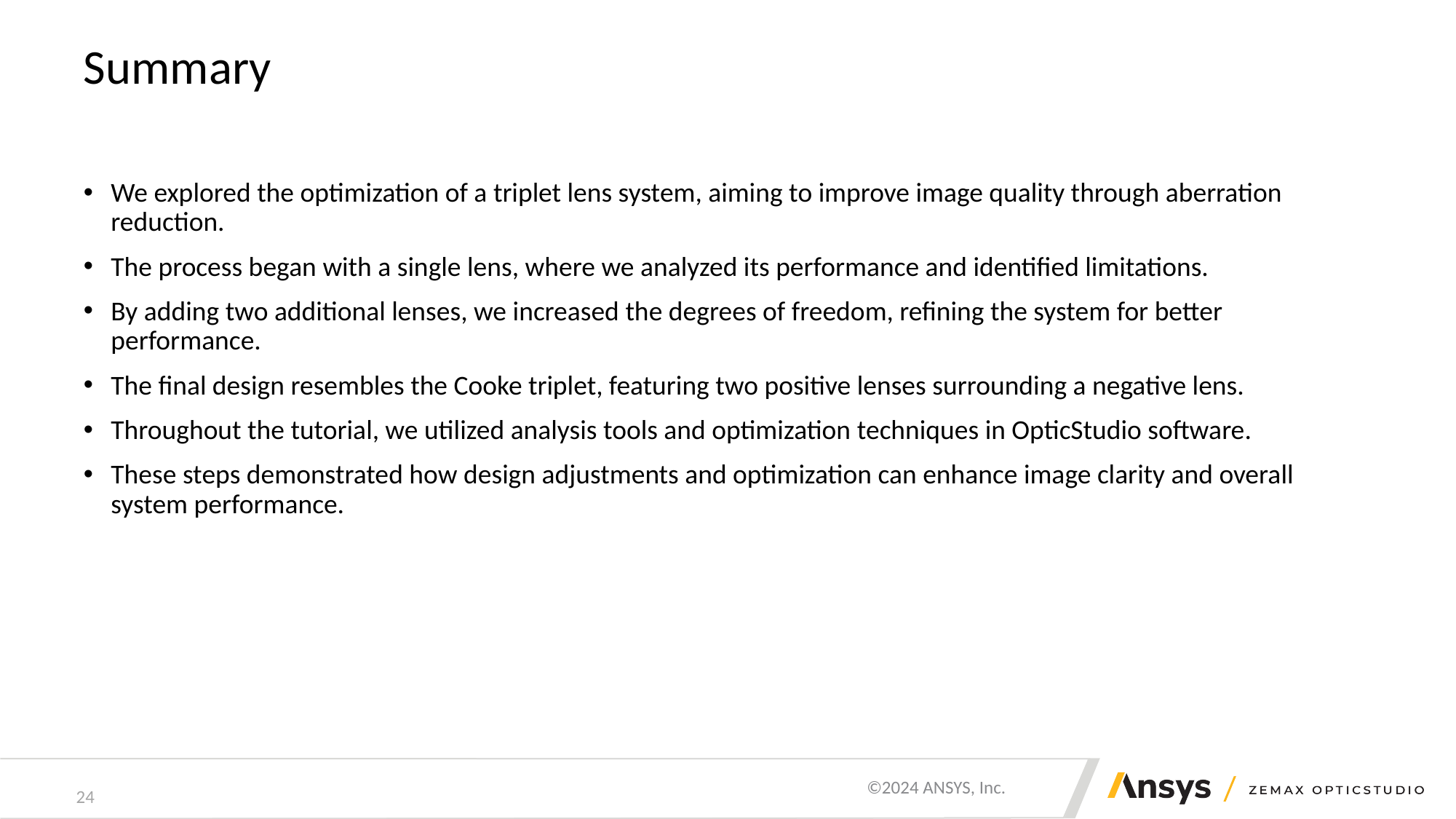

# Summary
We explored the optimization of a triplet lens system, aiming to improve image quality through aberration reduction.
The process began with a single lens, where we analyzed its performance and identified limitations.
By adding two additional lenses, we increased the degrees of freedom, refining the system for better performance.
The final design resembles the Cooke triplet, featuring two positive lenses surrounding a negative lens.
Throughout the tutorial, we utilized analysis tools and optimization techniques in OpticStudio software.
These steps demonstrated how design adjustments and optimization can enhance image clarity and overall system performance.
24